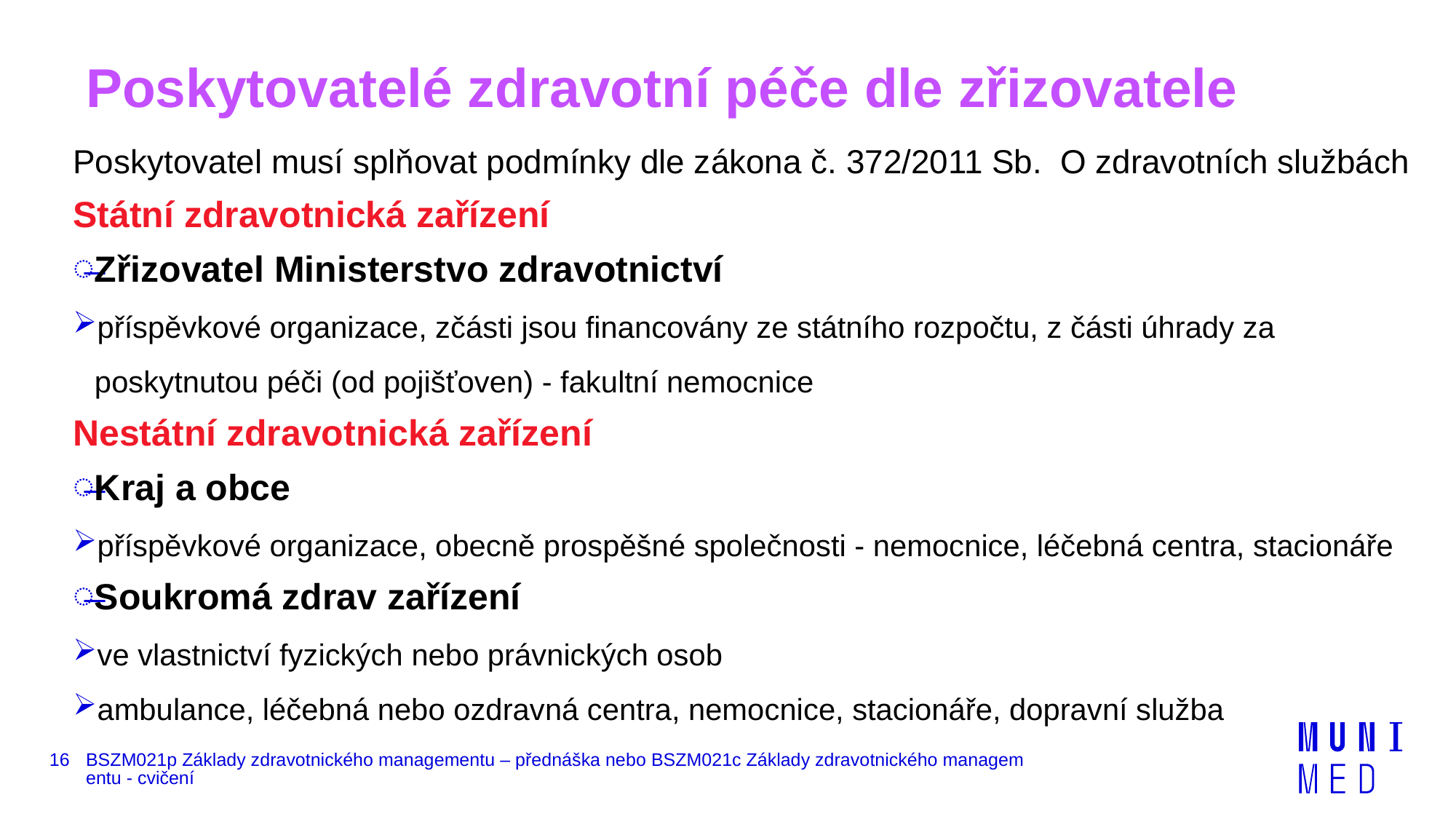

# Poskytovatelé zdravotní péče dle zřizovatele
Poskytovatel musí splňovat podmínky dle zákona č. 372/2011 Sb.  O zdravotních službách
Státní zdravotnická zařízení
Zřizovatel Ministerstvo zdravotnictví
příspěvkové organizace, zčásti jsou financovány ze státního rozpočtu, z části úhrady za poskytnutou péči (od pojišťoven) - fakultní nemocnice
Nestátní zdravotnická zařízení
Kraj a obce
příspěvkové organizace, obecně prospěšné společnosti - nemocnice, léčebná centra, stacionáře
Soukromá zdrav zařízení
ve vlastnictví fyzických nebo právnických osob
ambulance, léčebná nebo ozdravná centra, nemocnice, stacionáře, dopravní služba

16
BSZM021p Základy zdravotnického managementu – přednáška nebo BSZM021c Základy zdravotnického managementu - cvičení